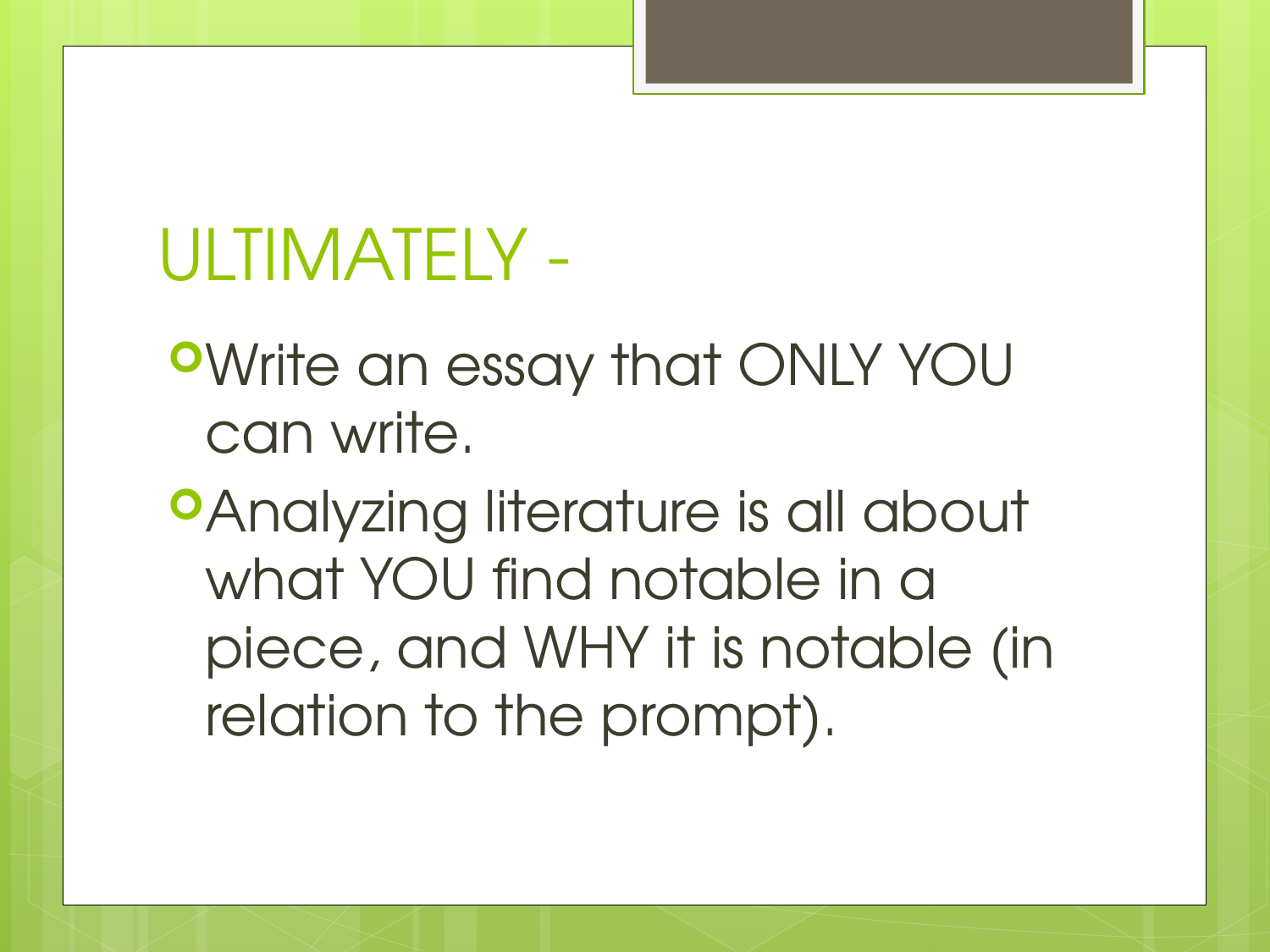

# ULTIMATELY -
Write an essay that ONLY YOU can write.
Analyzing literature is all about what YOU find notable in a piece, and WHY it is notable (in relation to the prompt).